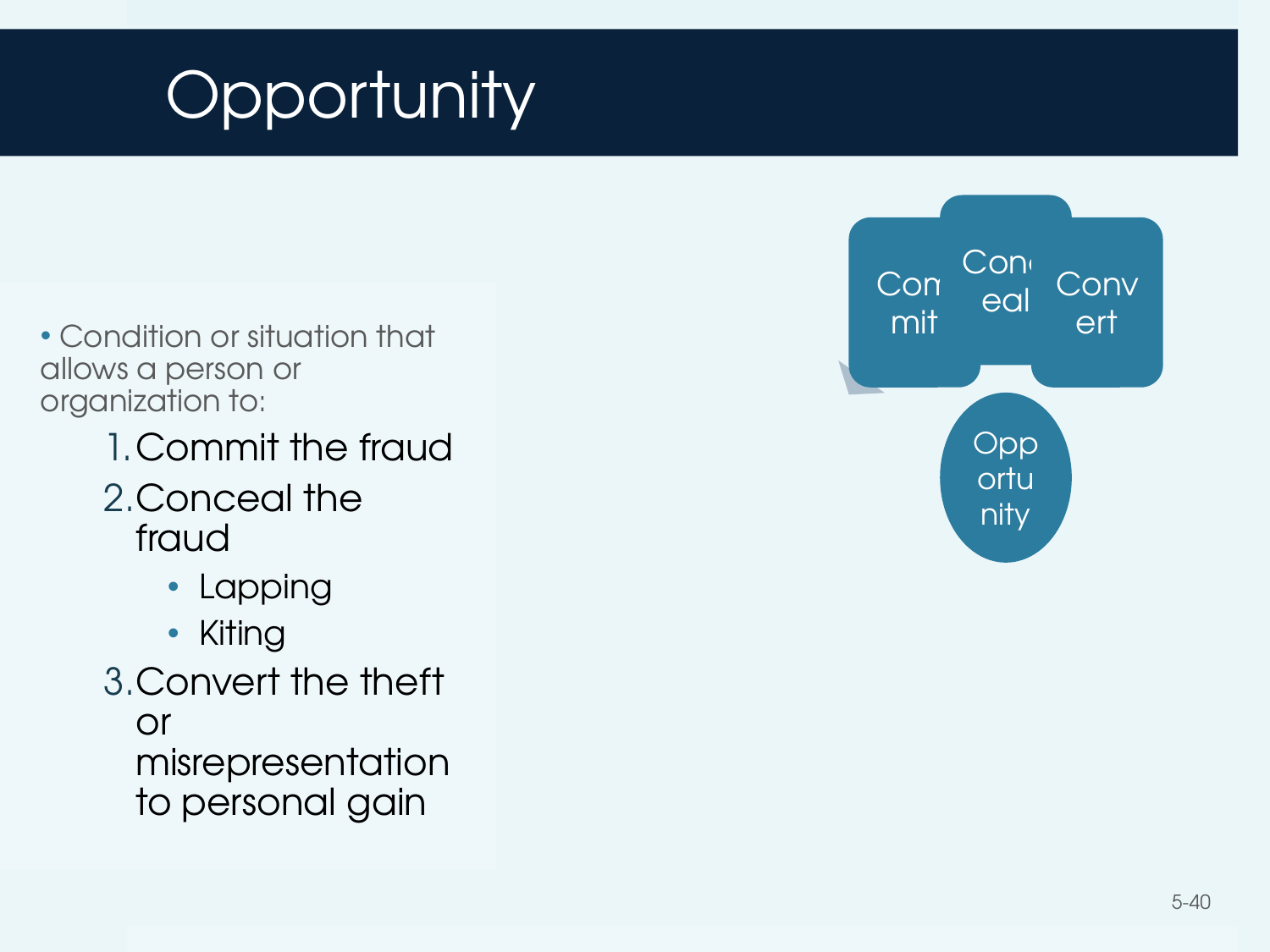

# Opportunity
Opportunity
Commit
Conceal
Convert
 Condition or situation that allows a person or organization to:
Commit the fraud
Conceal the fraud
Lapping
Kiting
Convert the theft or misrepresentation to personal gain
5-40